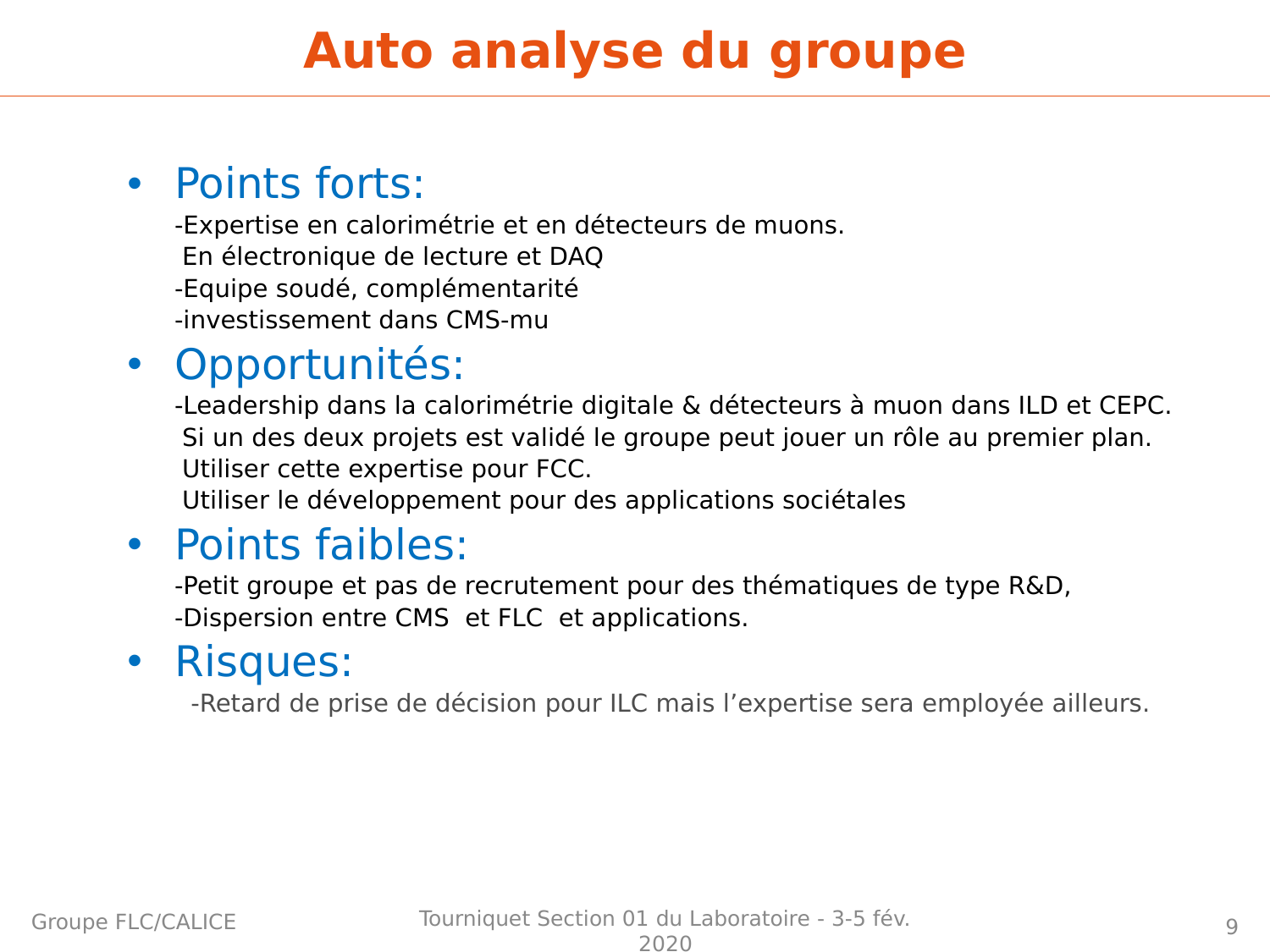

Auto analyse du groupe
Points forts:
      -Expertise en calorimétrie et en détecteurs de muons.
       En électronique de lecture et DAQ
      -Equipe soudé, complémentarité
      -investissement dans CMS-mu
Opportunités:
      -Leadership dans la calorimétrie digitale & détecteurs à muon dans ILD et CEPC.
       Si un des deux projets est validé le groupe peut jouer un rôle au premier plan.
       Utiliser cette expertise pour FCC.
       Utiliser le développement pour des applications sociétales
Points faibles:
      -Petit groupe et pas de recrutement pour des thématiques de type R&D,
      -Dispersion entre CMS  et FLC  et applications.
Risques:
-Retard de prise de décision pour ILC mais l’expertise sera employée ailleurs.
Groupe FLC/CALICE
9
Tourniquet Section 01 du Laboratoire - 3-5 fév. 2020